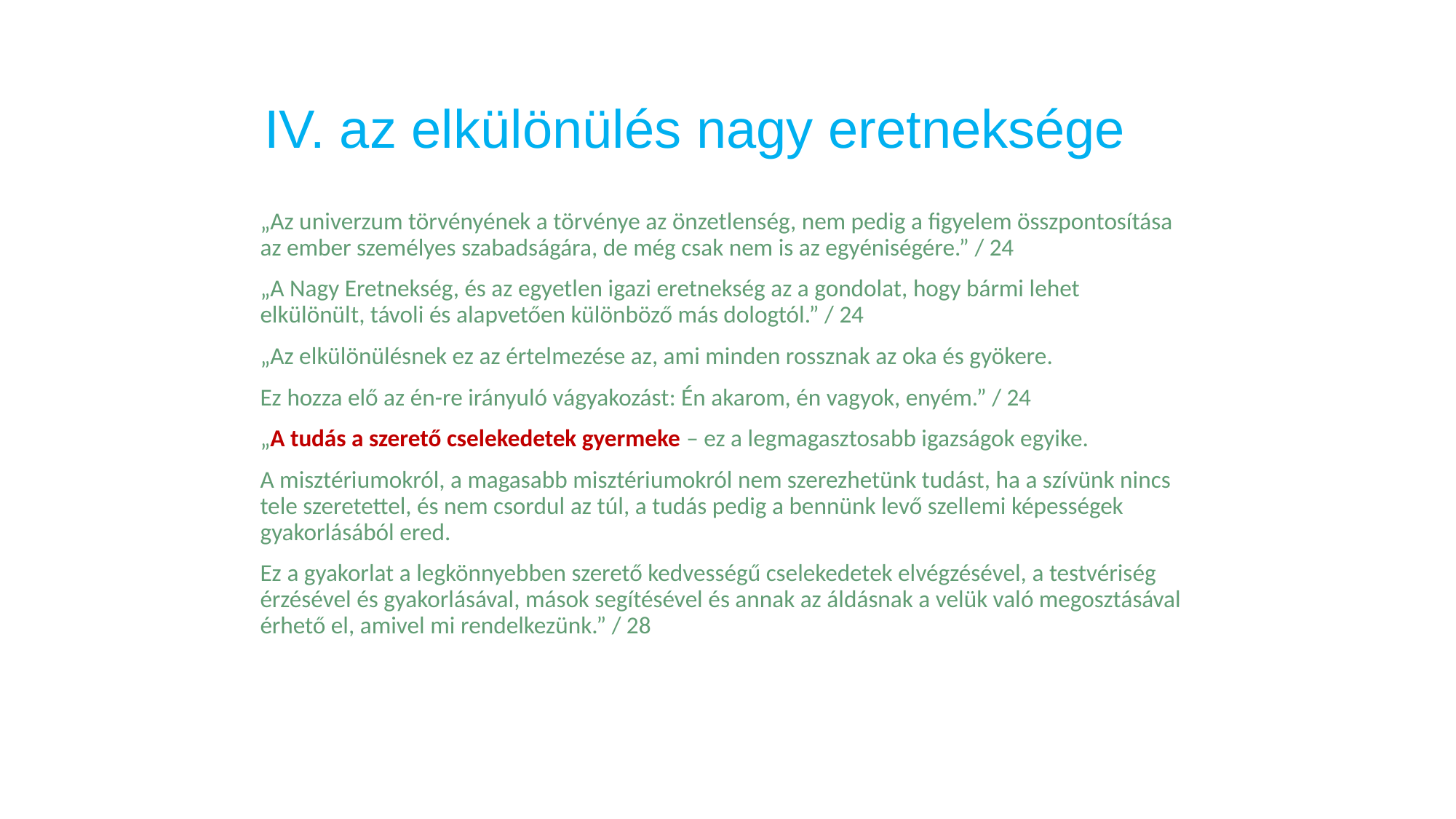

# IV. az elkülönülés nagy eretneksége
„Az univerzum törvényének a törvénye az önzetlenség, nem pedig a figyelem összpontosítása az ember személyes szabadságára, de még csak nem is az egyéniségére.” / 24
„A Nagy Eretnekség, és az egyetlen igazi eretnekség az a gondolat, hogy bármi lehet elkülönült, távoli és alapvetően különböző más dologtól.” / 24
„Az elkülönülésnek ez az értelmezése az, ami minden rossznak az oka és gyökere.
Ez hozza elő az én-re irányuló vágyakozást: Én akarom, én vagyok, enyém.” / 24
„A tudás a szerető cselekedetek gyermeke – ez a legmagasztosabb igazságok egyike.
A misztériumokról, a magasabb misztériumokról nem szerezhetünk tudást, ha a szívünk nincs tele szeretettel, és nem csordul az túl, a tudás pedig a bennünk levő szellemi képességek gyakorlásából ered.
Ez a gyakorlat a legkönnyebben szerető kedvességű cselekedetek elvégzésével, a testvériség érzésével és gyakorlásával, mások segítésével és annak az áldásnak a velük való megosztásával érhető el, amivel mi rendelkezünk.” / 28